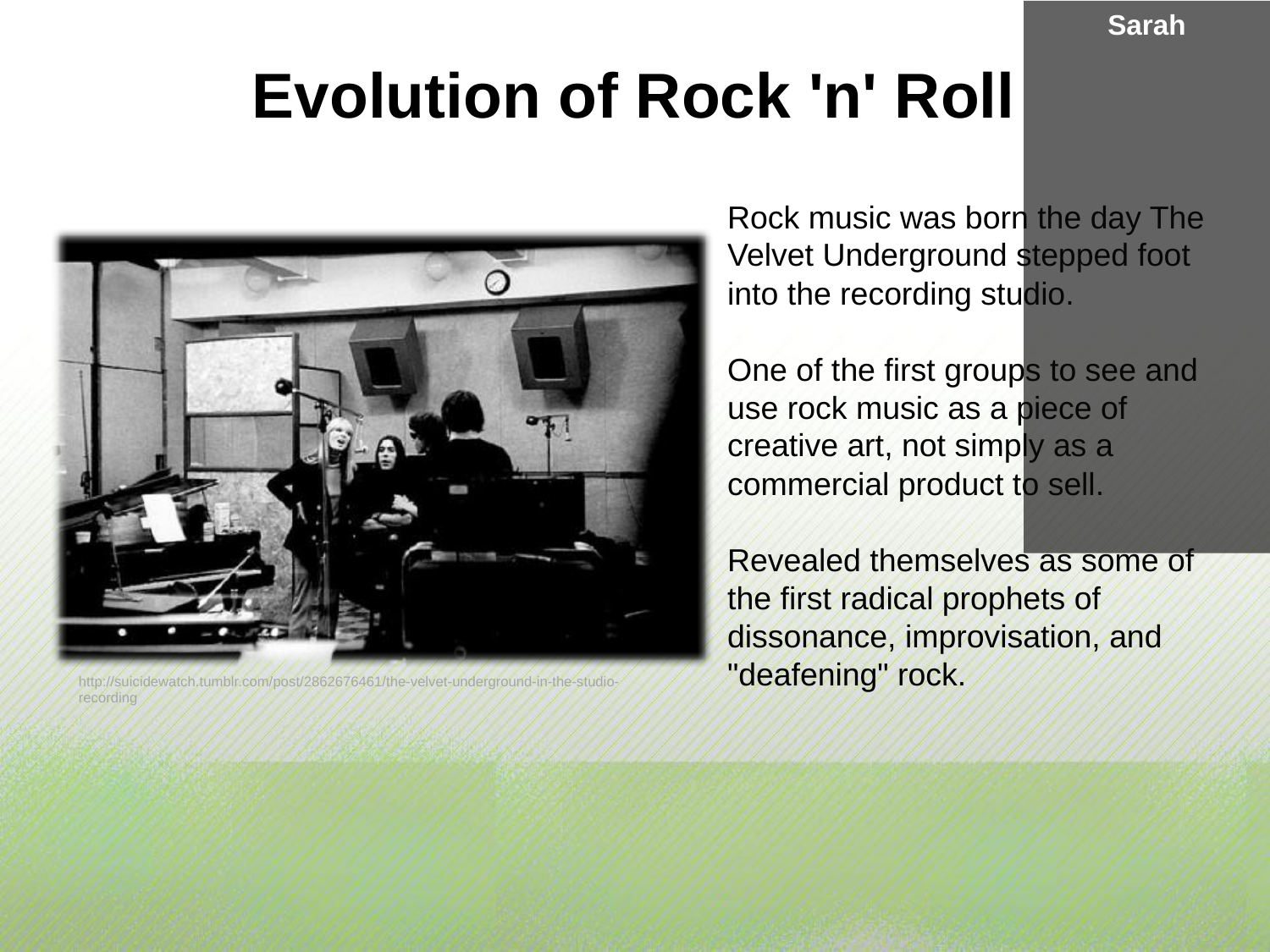

Sarah
Evolution of Rock 'n' Roll
Rock music was born the day The Velvet Underground stepped foot into the recording studio.

One of the first groups to see and use rock music as a piece of creative art, not simply as a commercial product to sell.

Revealed themselves as some of the first radical prophets of dissonance, improvisation, and "deafening" rock.

http://suicidewatch.tumblr.com/post/2862676461/the-velvet-underground-in-the-studio-recording